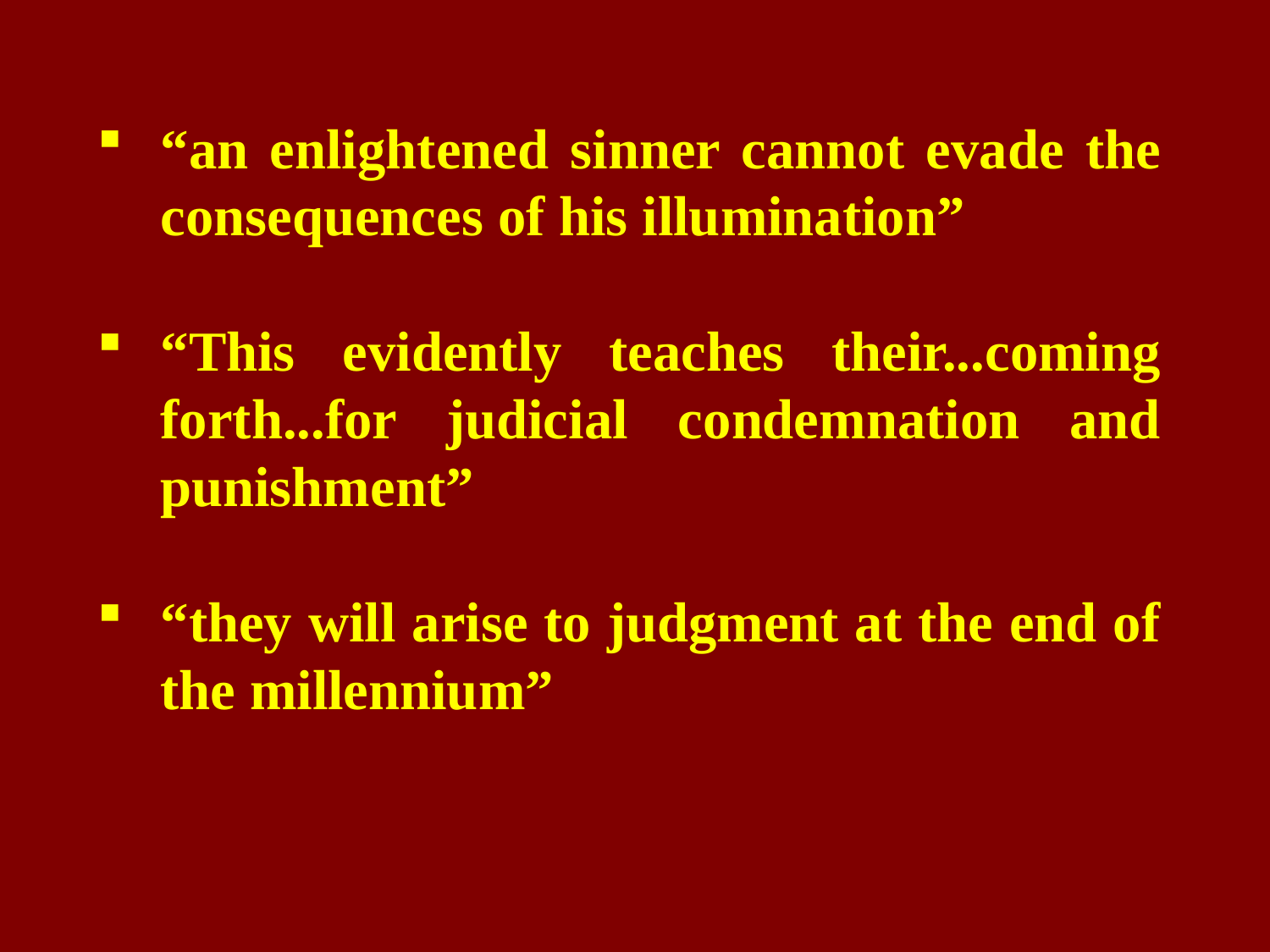

“an enlightened sinner cannot evade the consequences of his illumination”

“This evidently teaches their...coming forth...for judicial condemnation and punishment”

“they will arise to judgment at the end of the millennium”